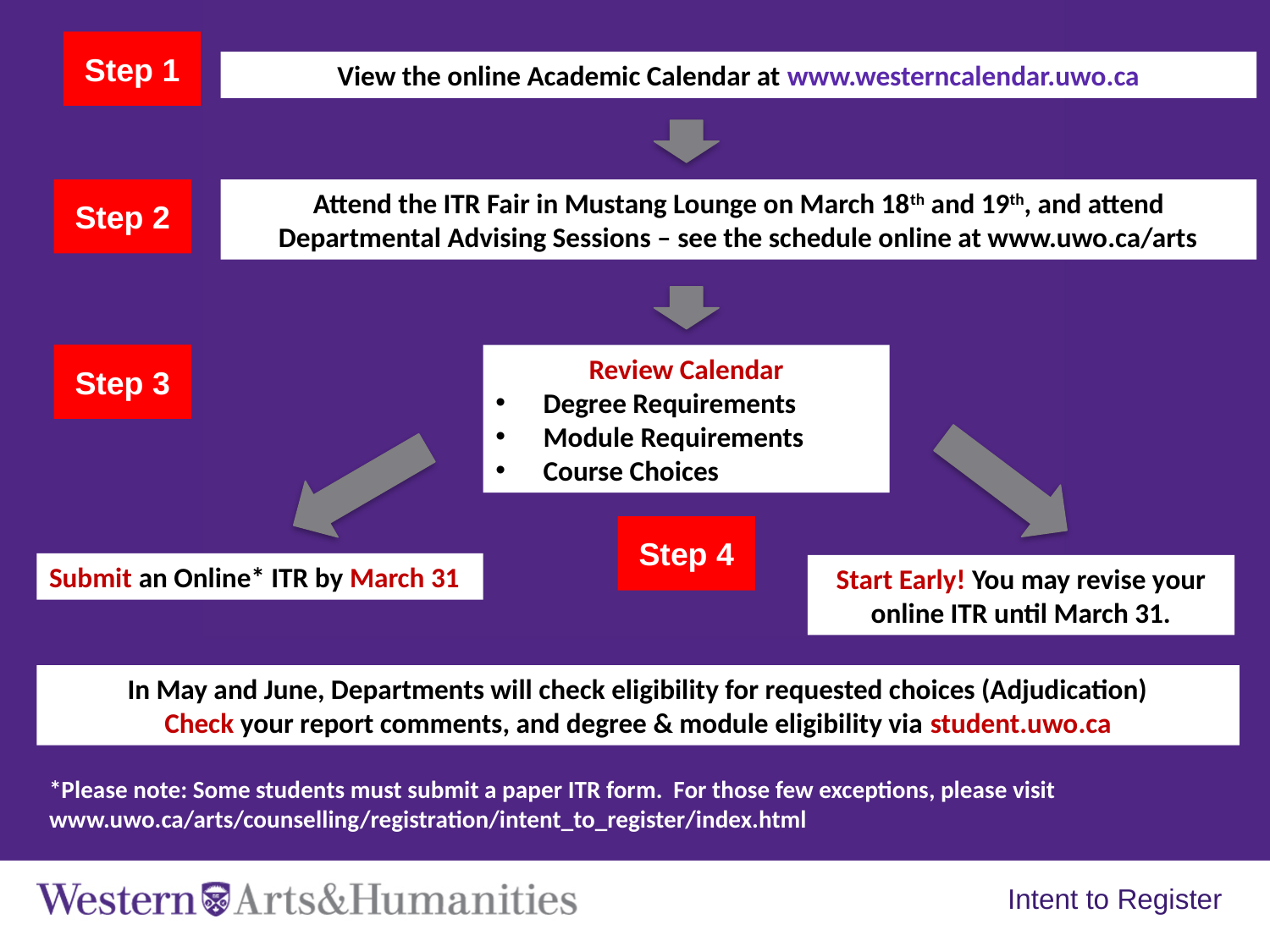

Step 1
View the online Academic Calendar at www.westerncalendar.uwo.ca

Step 2
Attend the ITR Fair in Mustang Lounge on March 18th and 19th, and attend Departmental Advising Sessions – see the schedule online at www.uwo.ca/arts

Step 3
Review Calendar
Degree Requirements
Module Requirements
Course Choices

Step 4
Submit an Online* ITR by March 31
Start Early! You may revise your online ITR until March 31.
In May and June, Departments will check eligibility for requested choices (Adjudication)
Check your report comments, and degree & module eligibility via student.uwo.ca
*Please note: Some students must submit a paper ITR form.  For those few exceptions, please visit www.uwo.ca/arts/counselling/registration/intent_to_register/index.html
Intent to Register